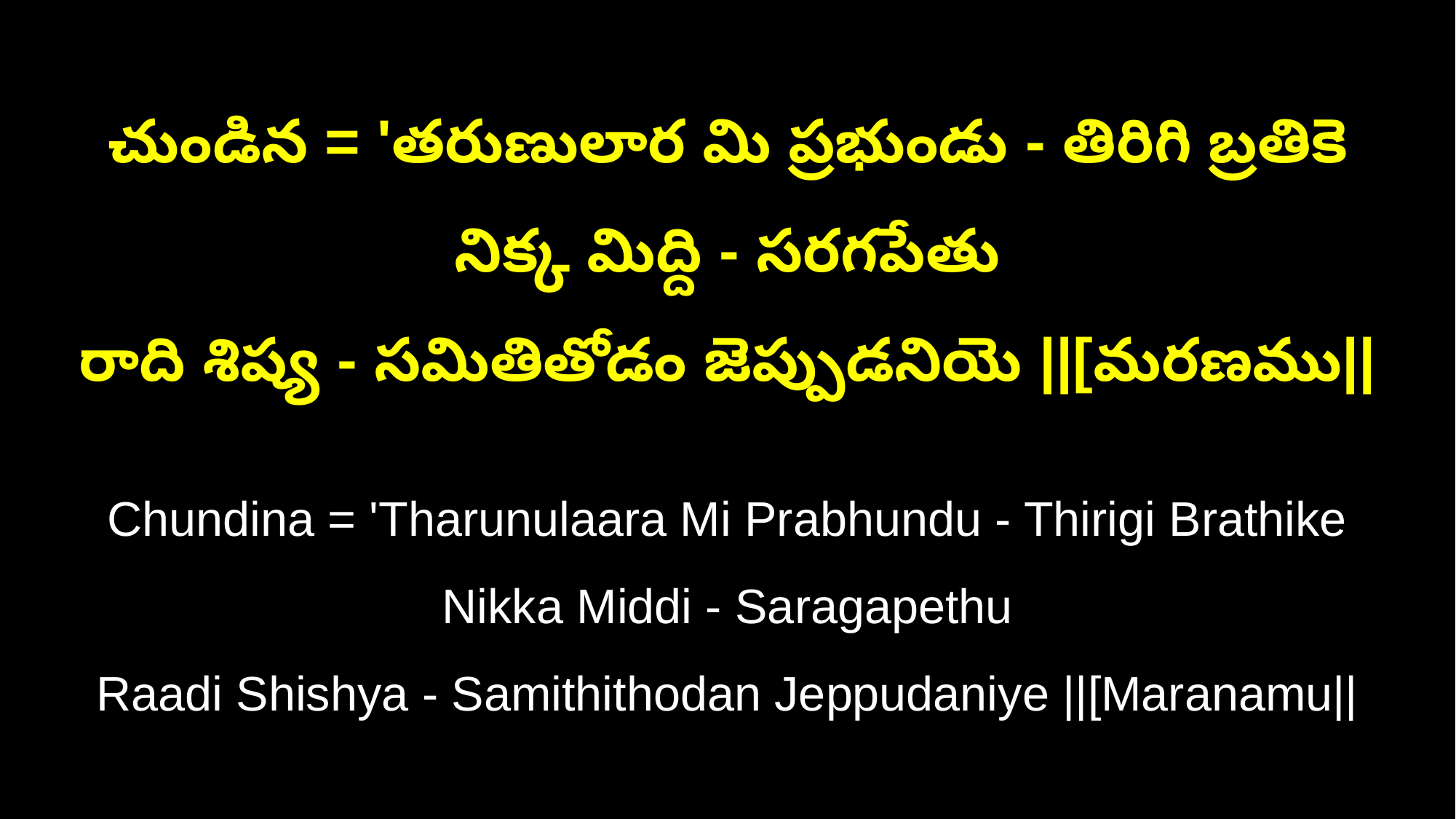

చుండిన = 'తరుణులార మి ప్రభుండు - తిరిగి బ్రతికె నిక్క మిద్ది - సరగపేతు
రాది శిష్య - సమితితోడం జెప్పుడనియె ||[మరణము||
Chundina = 'Tharunulaara Mi Prabhundu - Thirigi Brathike Nikka Middi - Saragapethu
Raadi Shishya - Samithithodan Jeppudaniye ||[Maranamu||